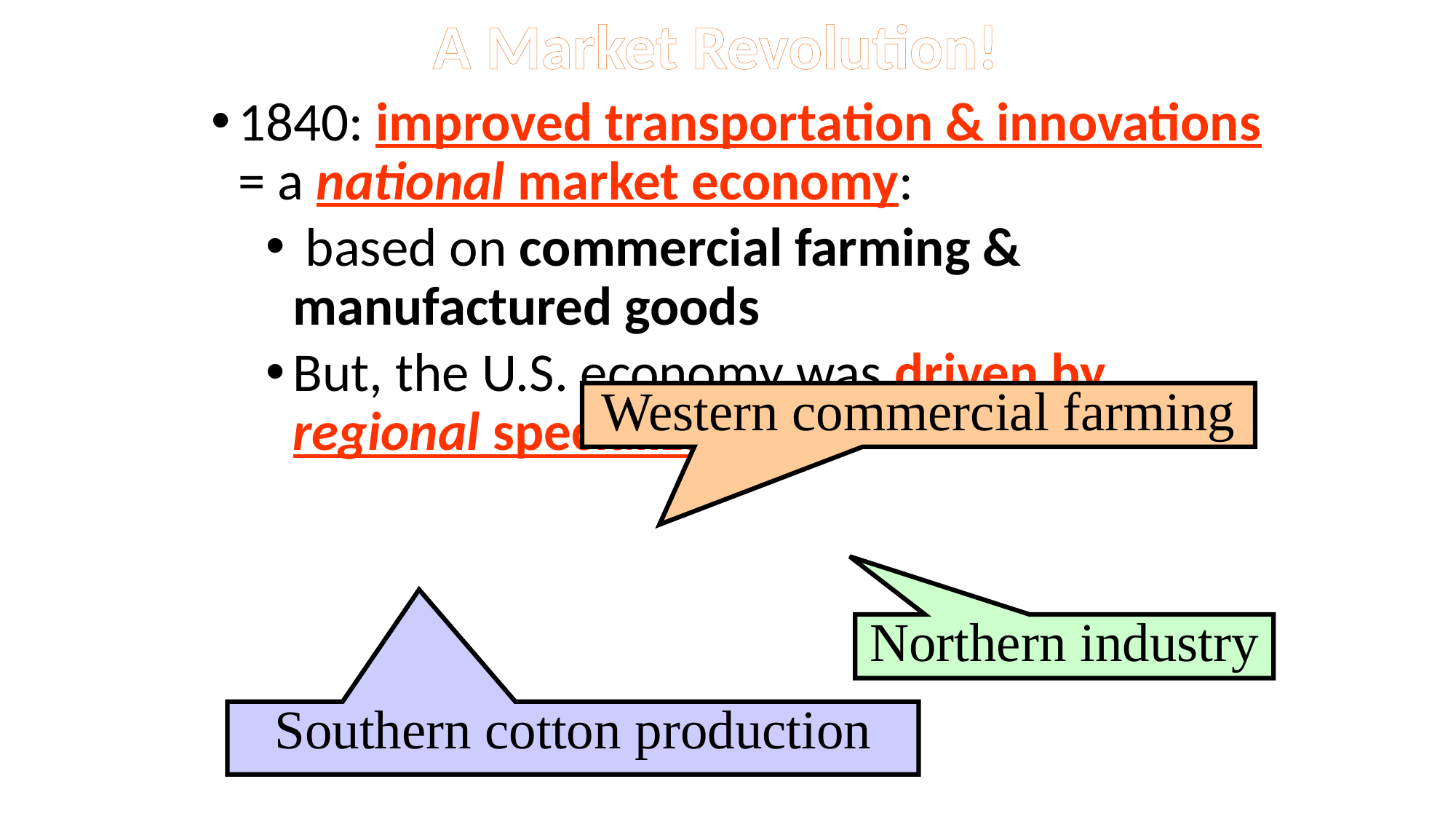

A Market Revolution!
1840: improved transportation & innovations = a national market economy:
 based on commercial farming & manufactured goods
But, the U.S. economy was driven by regional specialization
Western commercial farming
Northern industry
Southern cotton production